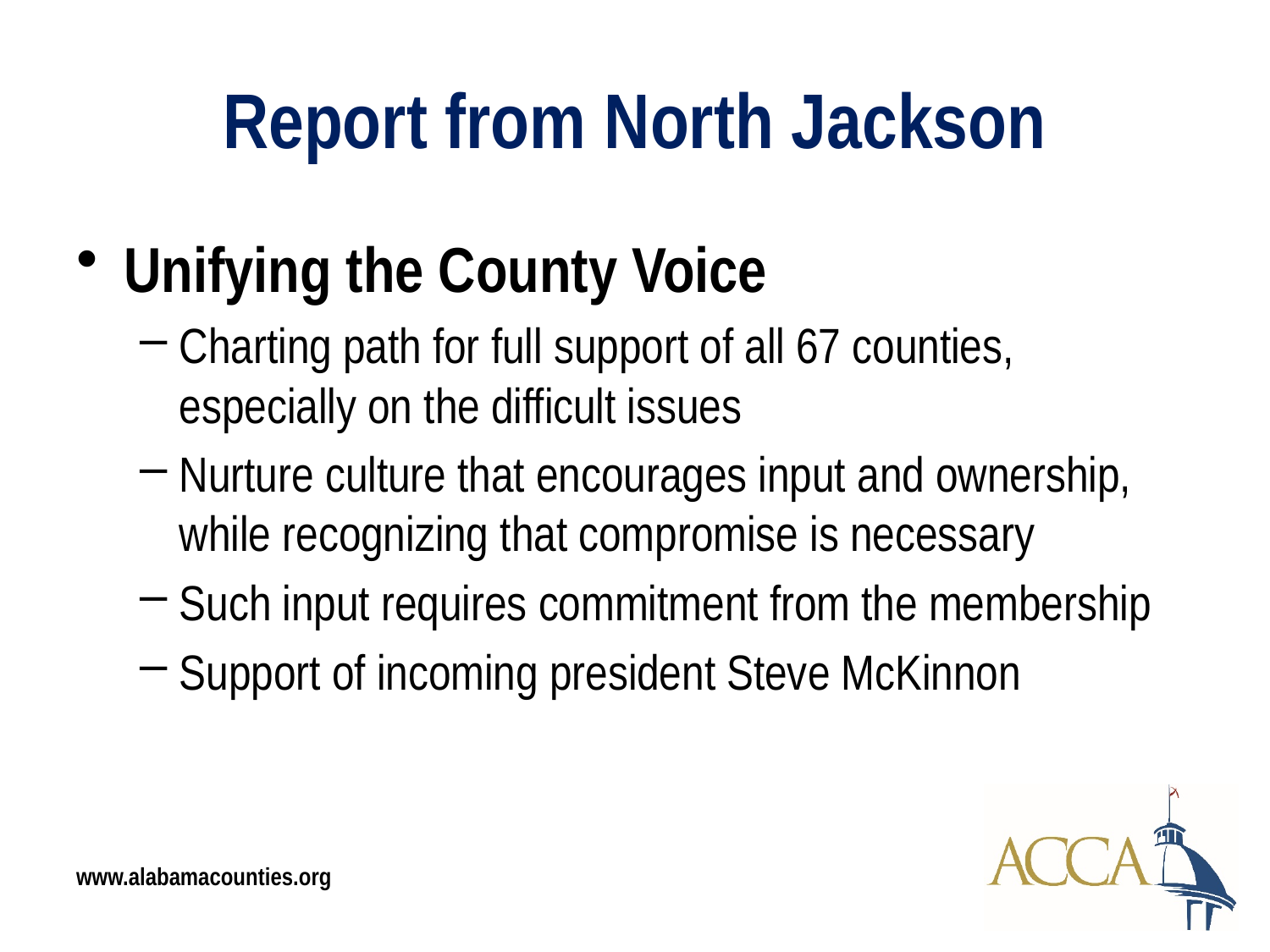

# Report from North Jackson
Unifying the County Voice
Charting path for full support of all 67 counties, especially on the difficult issues
Nurture culture that encourages input and ownership, while recognizing that compromise is necessary
Such input requires commitment from the membership
Support of incoming president Steve McKinnon

www.alabamacounties.org